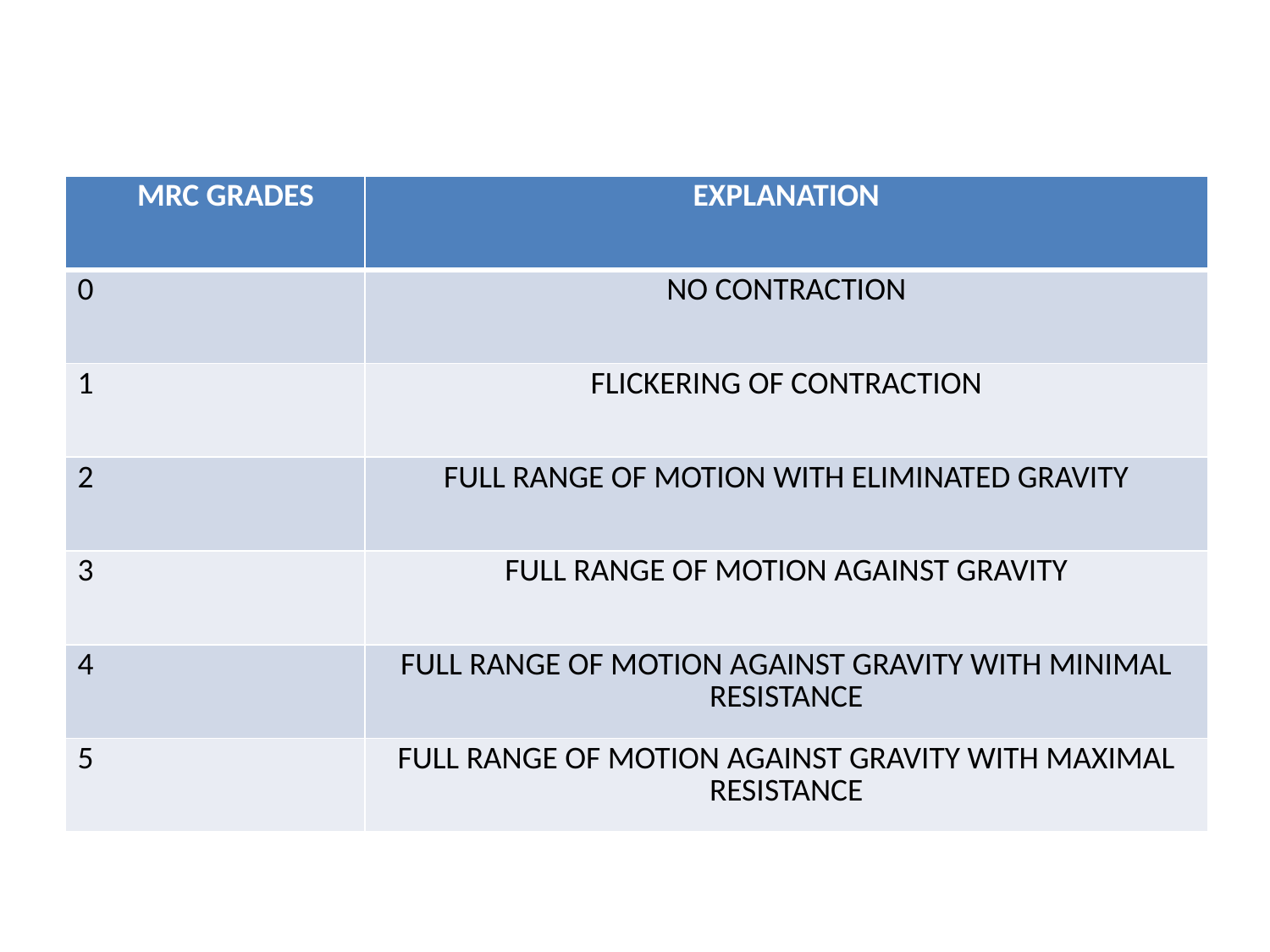

| MRC GRADES | EXPLANATION |
| --- | --- |
| 0 | NO CONTRACTION |
| 1 | FLICKERING OF CONTRACTION |
| 2 | FULL RANGE OF MOTION WITH ELIMINATED GRAVITY |
| 3 | FULL RANGE OF MOTION AGAINST GRAVITY |
| 4 | FULL RANGE OF MOTION AGAINST GRAVITY WITH MINIMAL RESISTANCE |
| 5 | FULL RANGE OF MOTION AGAINST GRAVITY WITH MAXIMAL RESISTANCE |